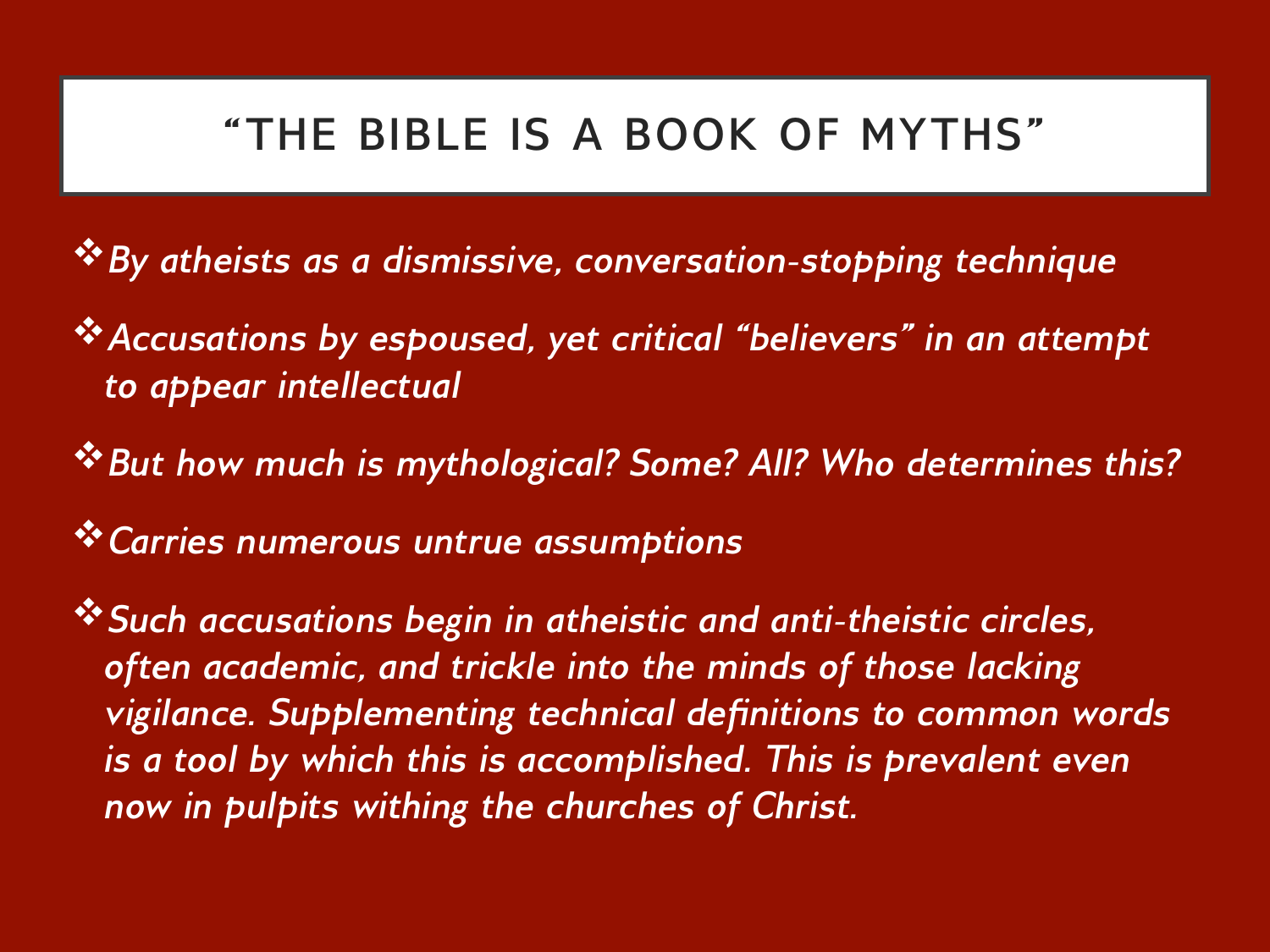

# “the bible is a book of myths”
By atheists as a dismissive, conversation-stopping technique
Accusations by espoused, yet critical “believers” in an attempt to appear intellectual
But how much is mythological? Some? All? Who determines this?
Carries numerous untrue assumptions
Such accusations begin in atheistic and anti-theistic circles, often academic, and trickle into the minds of those lacking vigilance. Supplementing technical definitions to common words is a tool by which this is accomplished. This is prevalent even now in pulpits withing the churches of Christ.